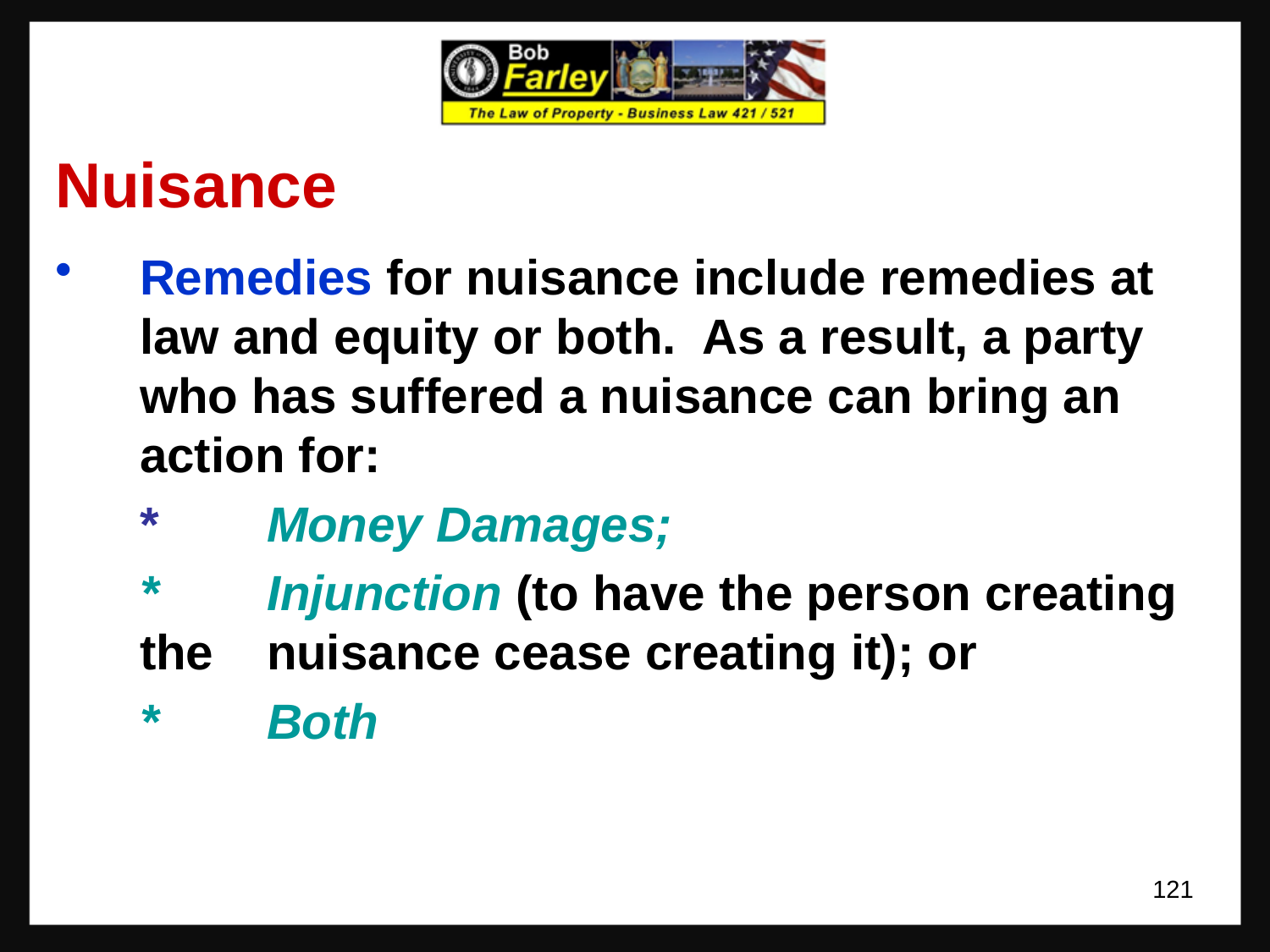

Nuisance

Remedies for nuisance include remedies at law and equity or both.  As a result, a party who has suffered a nuisance can bring an action for:
	*	Money Damages;
	*	Injunction (to have the person creating the 	nuisance cease creating it); or
	*	Both
121